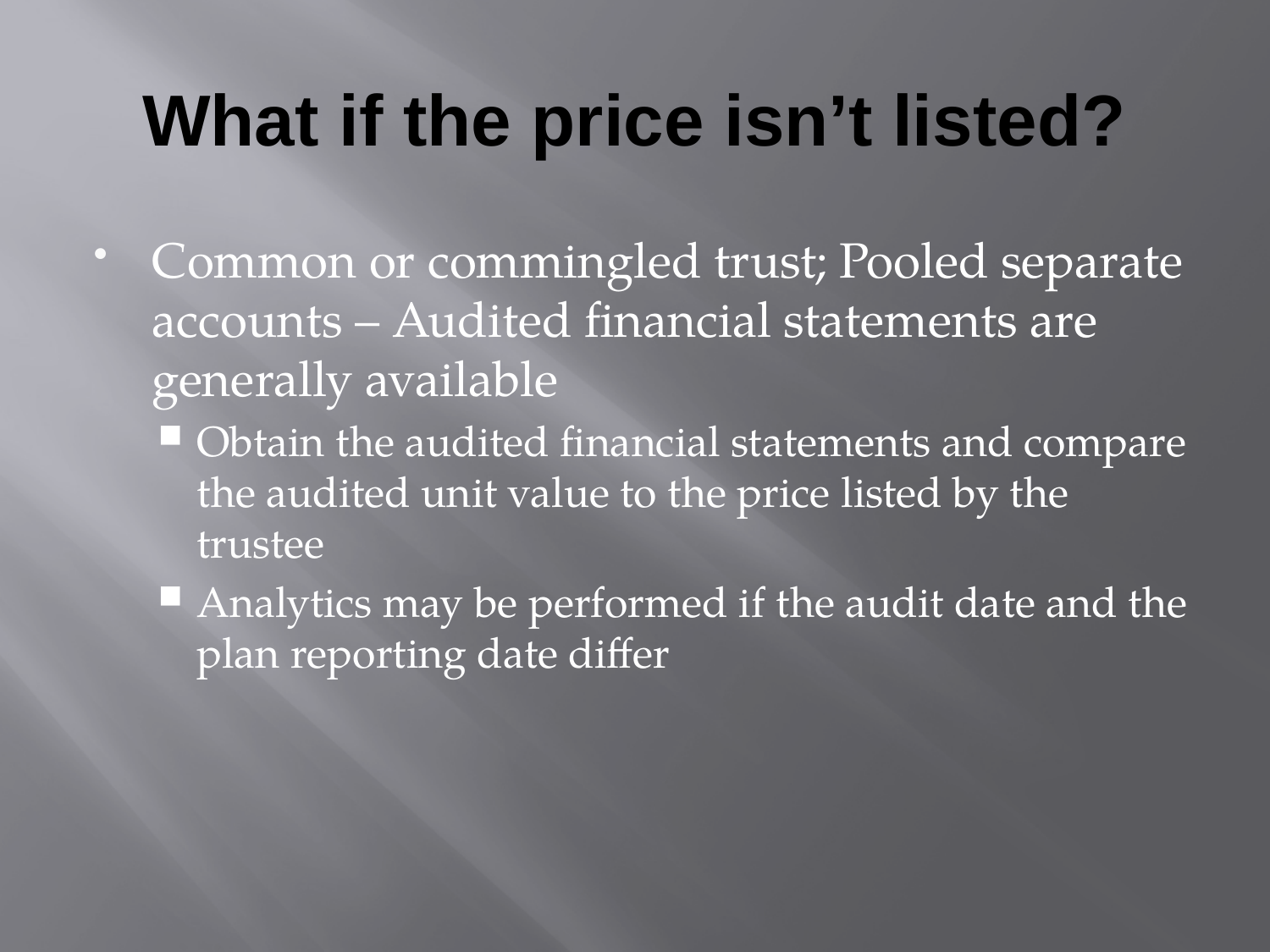

# What if the price isn’t listed?
Common or commingled trust; Pooled separate accounts – Audited financial statements are generally available
Obtain the audited financial statements and compare the audited unit value to the price listed by the trustee
Analytics may be performed if the audit date and the plan reporting date differ